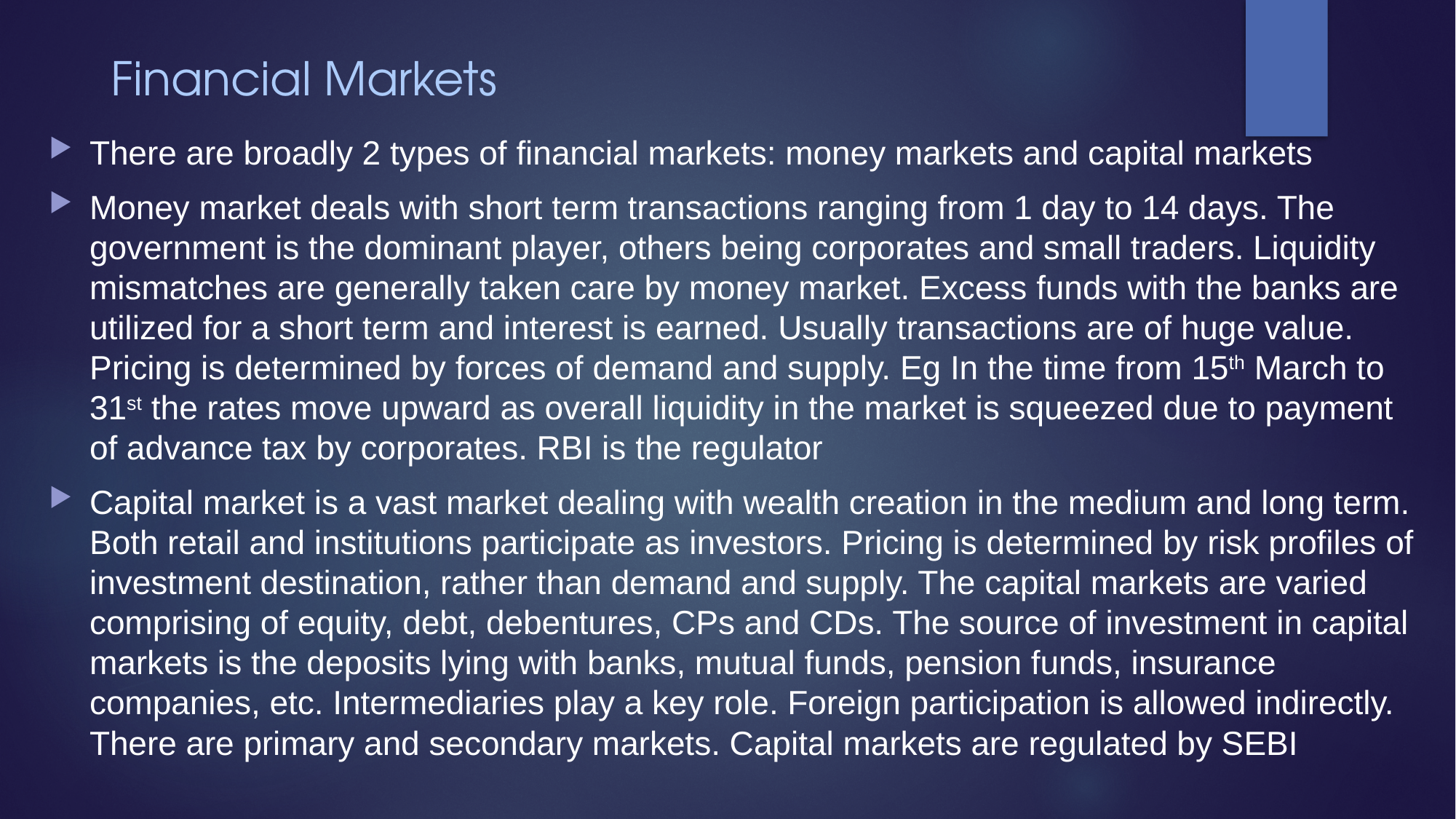

# Financial Markets
There are broadly 2 types of financial markets: money markets and capital markets
Money market deals with short term transactions ranging from 1 day to 14 days. The government is the dominant player, others being corporates and small traders. Liquidity mismatches are generally taken care by money market. Excess funds with the banks are utilized for a short term and interest is earned. Usually transactions are of huge value. Pricing is determined by forces of demand and supply. Eg In the time from 15th March to 31st the rates move upward as overall liquidity in the market is squeezed due to payment of advance tax by corporates. RBI is the regulator
Capital market is a vast market dealing with wealth creation in the medium and long term. Both retail and institutions participate as investors. Pricing is determined by risk profiles of investment destination, rather than demand and supply. The capital markets are varied comprising of equity, debt, debentures, CPs and CDs. The source of investment in capital markets is the deposits lying with banks, mutual funds, pension funds, insurance companies, etc. Intermediaries play a key role. Foreign participation is allowed indirectly. There are primary and secondary markets. Capital markets are regulated by SEBI